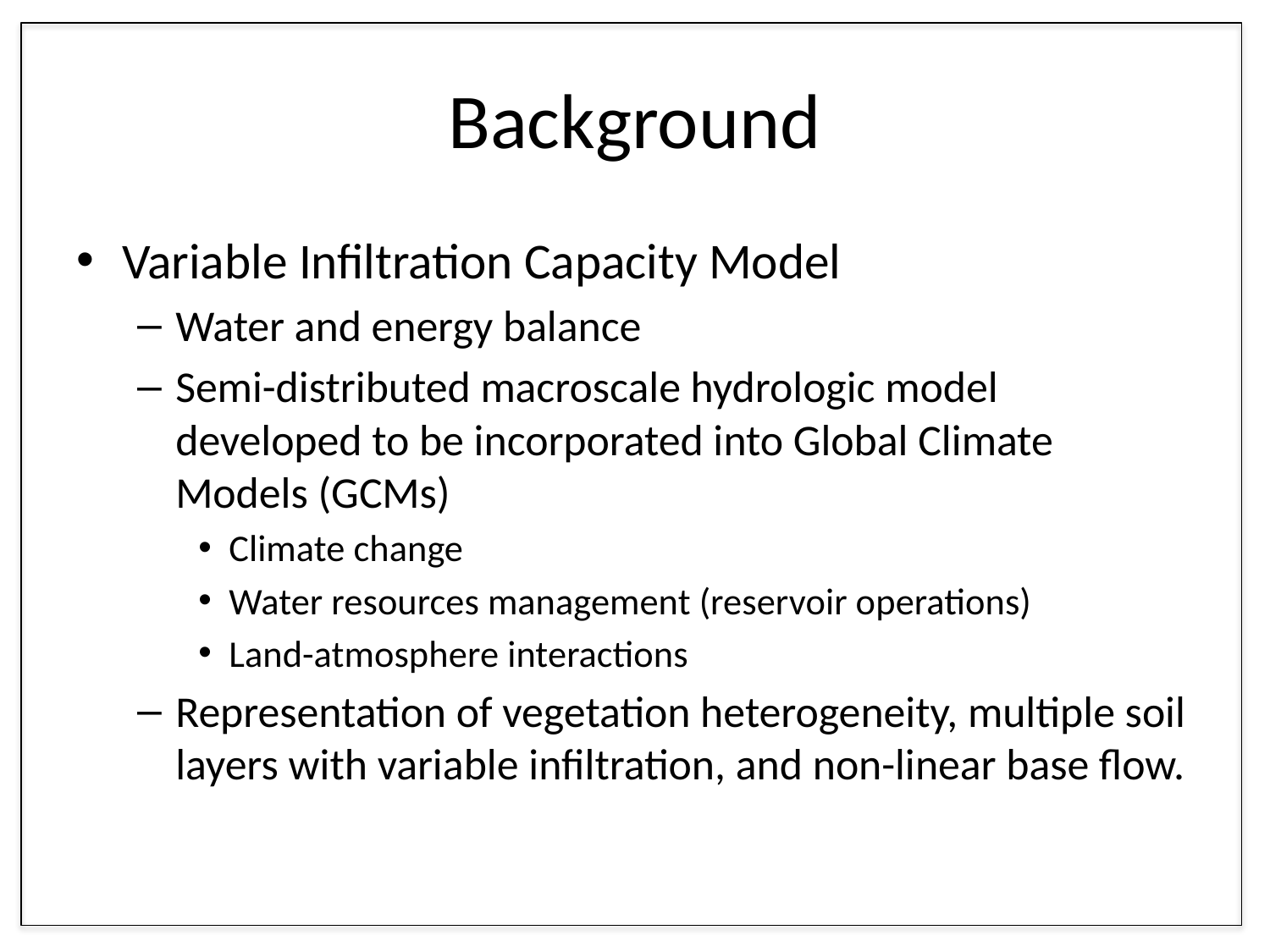

# Background
Variable Infiltration Capacity Model
Water and energy balance
Semi-distributed macroscale hydrologic model developed to be incorporated into Global Climate Models (GCMs)
Climate change
Water resources management (reservoir operations)
Land-atmosphere interactions
Representation of vegetation heterogeneity, multiple soil layers with variable infiltration, and non-linear base flow.